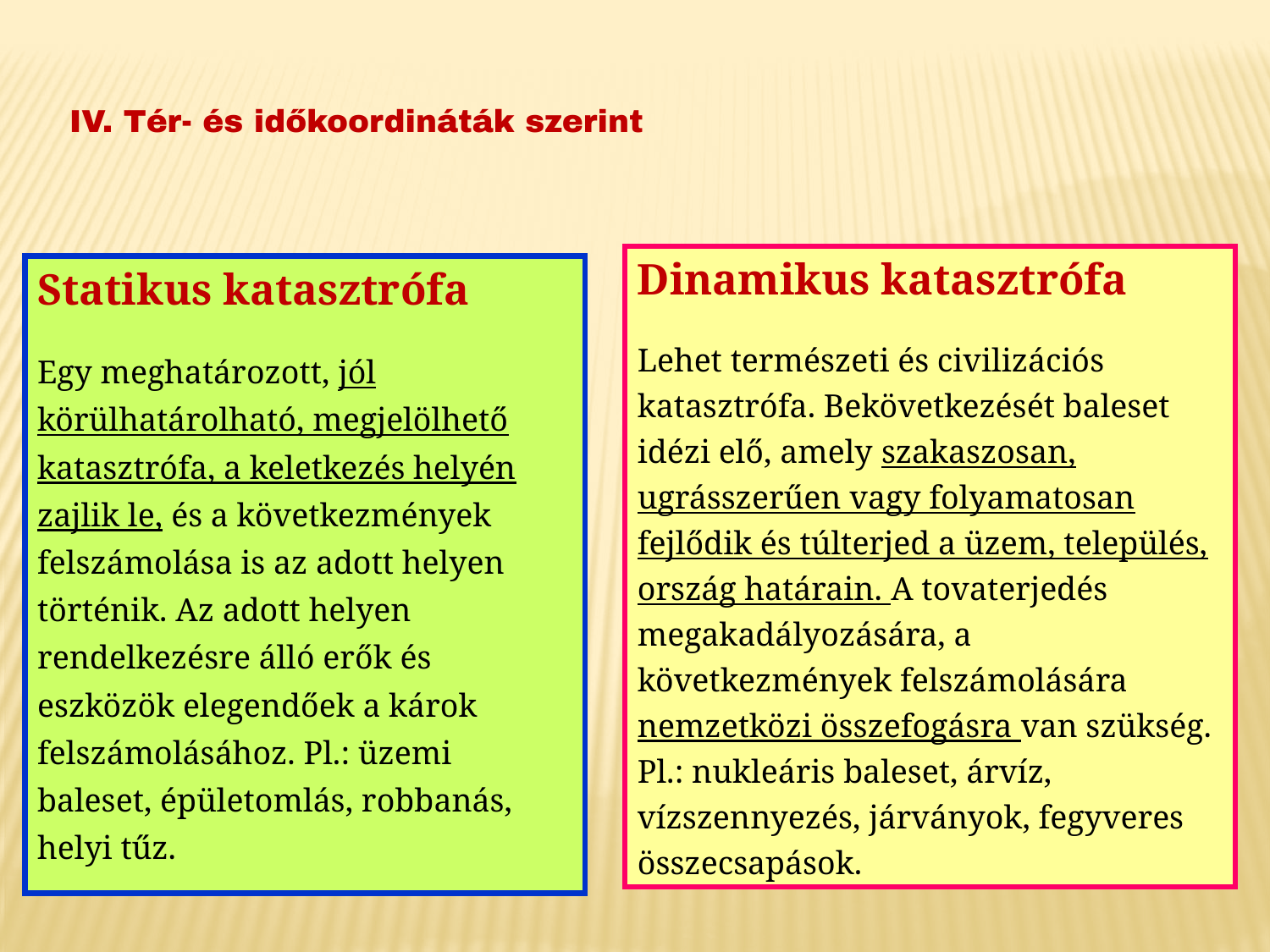

IV. Tér- és időkoordináták szerint
Dinamikus katasztrófa

Lehet természeti és civilizációs katasztrófa. Bekövetkezését baleset idézi elő, amely szakaszosan, ugrásszerűen vagy folyamatosan fejlődik és túlterjed a üzem, település, ország határain. A tovaterjedés megakadályozására, a következmények felszámolására nemzetközi összefogásra van szükség. Pl.: nukleáris baleset, árvíz, vízszennyezés, járványok, fegyveres összecsapások.
Statikus katasztrófa

Egy meghatározott, jól körülhatárolható, megjelölhető katasztrófa, a keletkezés helyén zajlik le, és a következmények felszámolása is az adott helyen történik. Az adott helyen rendelkezésre álló erők és eszközök elegendőek a károk felszámolásához. Pl.: üzemi baleset, épületomlás, robbanás, helyi tűz.